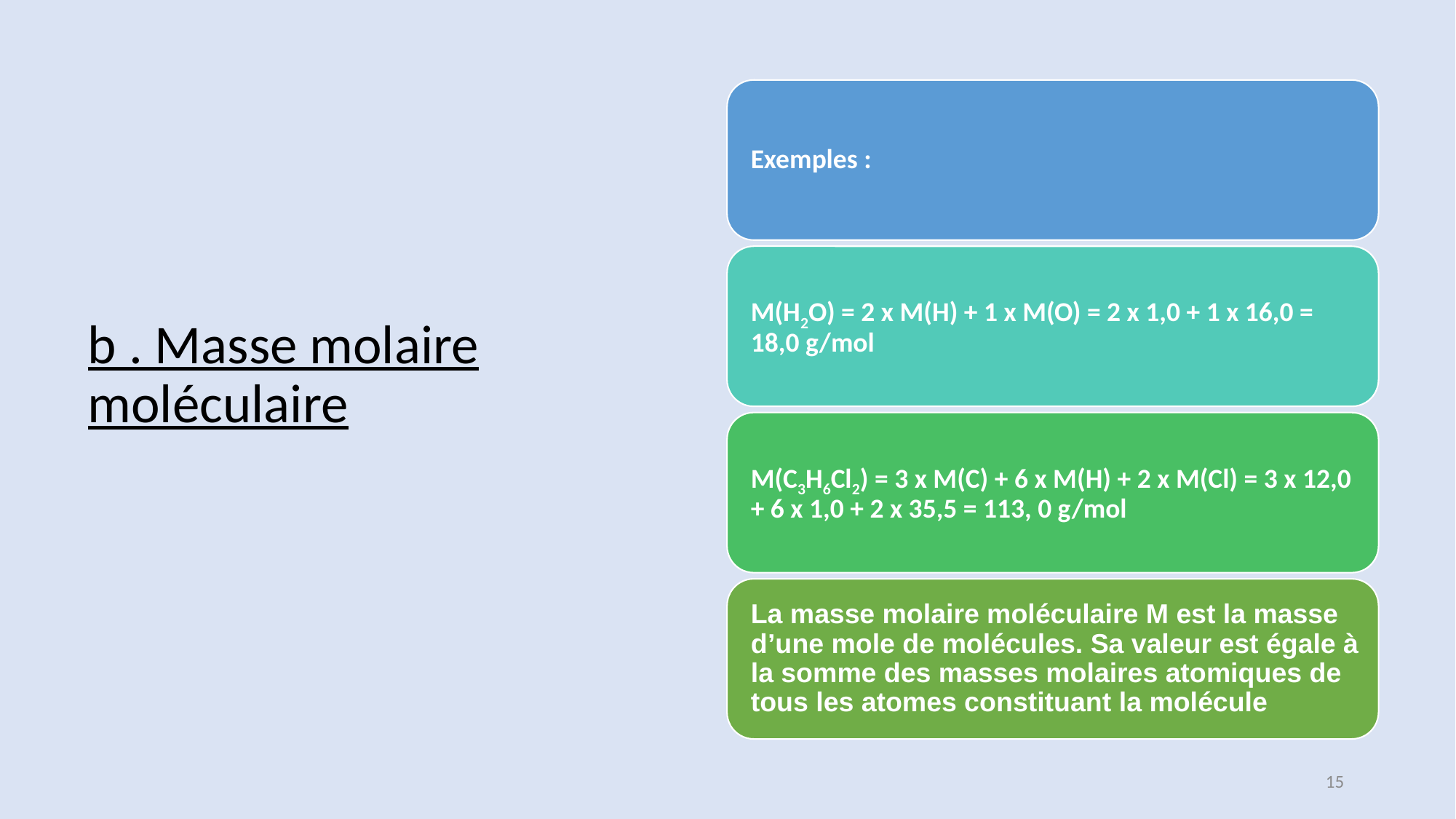

Exemples :
M(H2O) = 2 x M(H) + 1 x M(O) = 2 x 1,0 + 1 x 16,0 = 18,0 g/mol
M(C3H6Cl2) = 3 x M(C) + 6 x M(H) + 2 x M(Cl) = 3 x 12,0 + 6 x 1,0 + 2 x 35,5 = 113, 0 g/mol
La masse molaire moléculaire M est la masse d’une mole de molécules. Sa valeur est égale à la somme des masses molaires atomiques de tous les atomes constituant la molécule
b . Masse molaire moléculaire

15